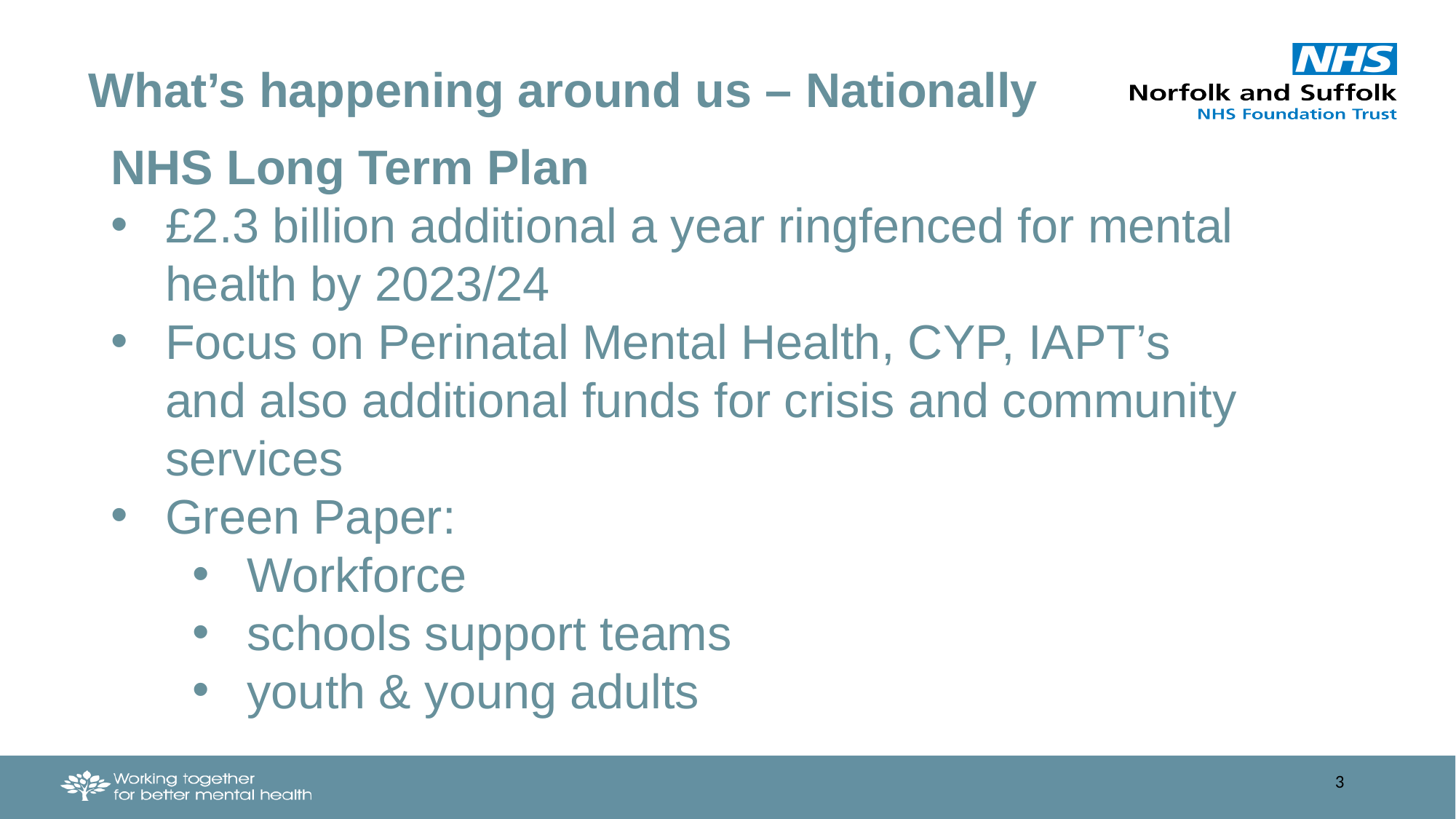

What’s happening around us – Nationally
NHS Long Term Plan
£2.3 billion additional a year ringfenced for mental health by 2023/24
Focus on Perinatal Mental Health, CYP, IAPT’s and also additional funds for crisis and community services
Green Paper:
Workforce
schools support teams
youth & young adults

3